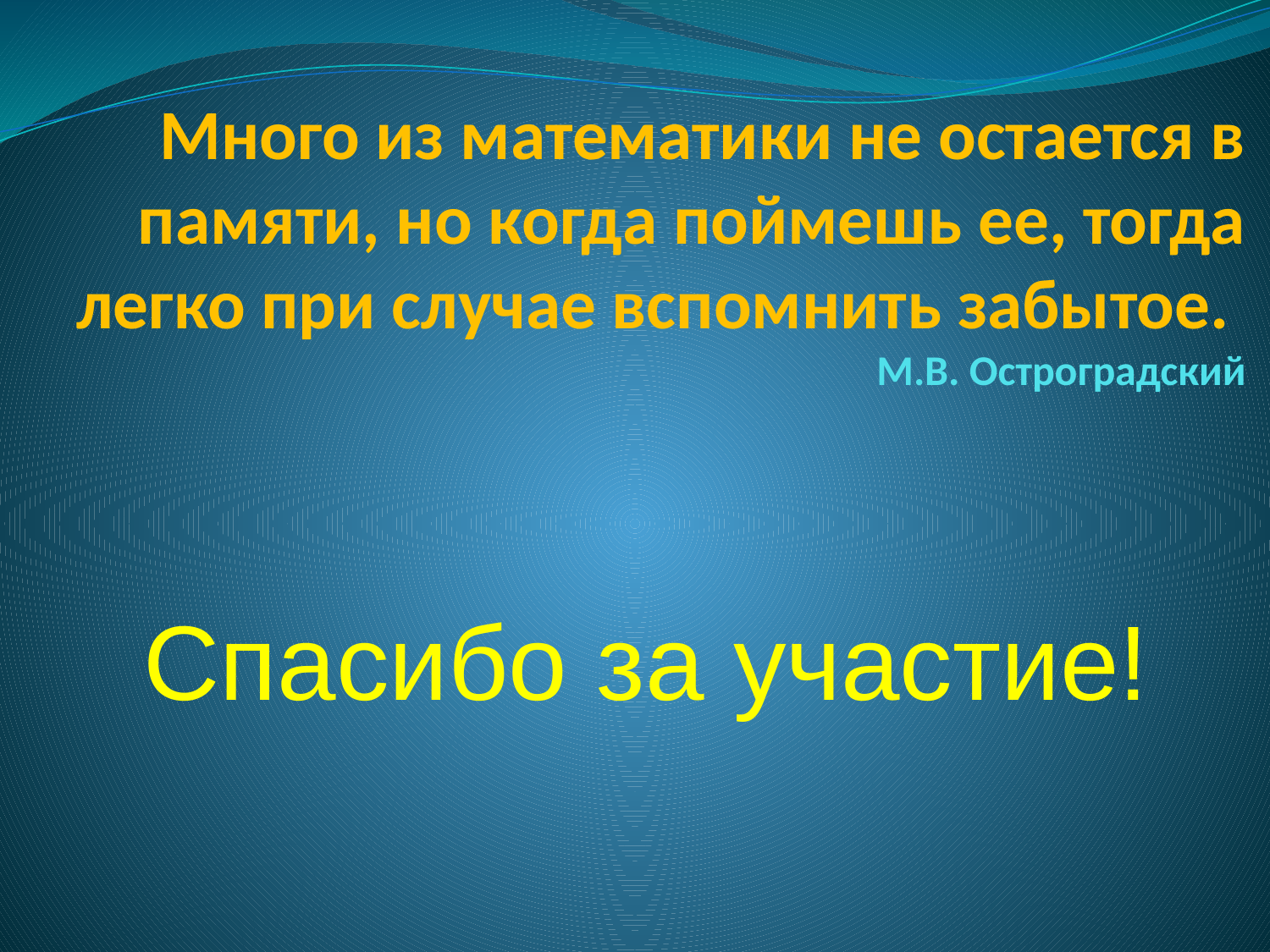

# Много из математики не остается в памяти, но когда поймешь ее, тогда легко при случае вспомнить забытое. М.В. Остроградский

Спасибо за участие!